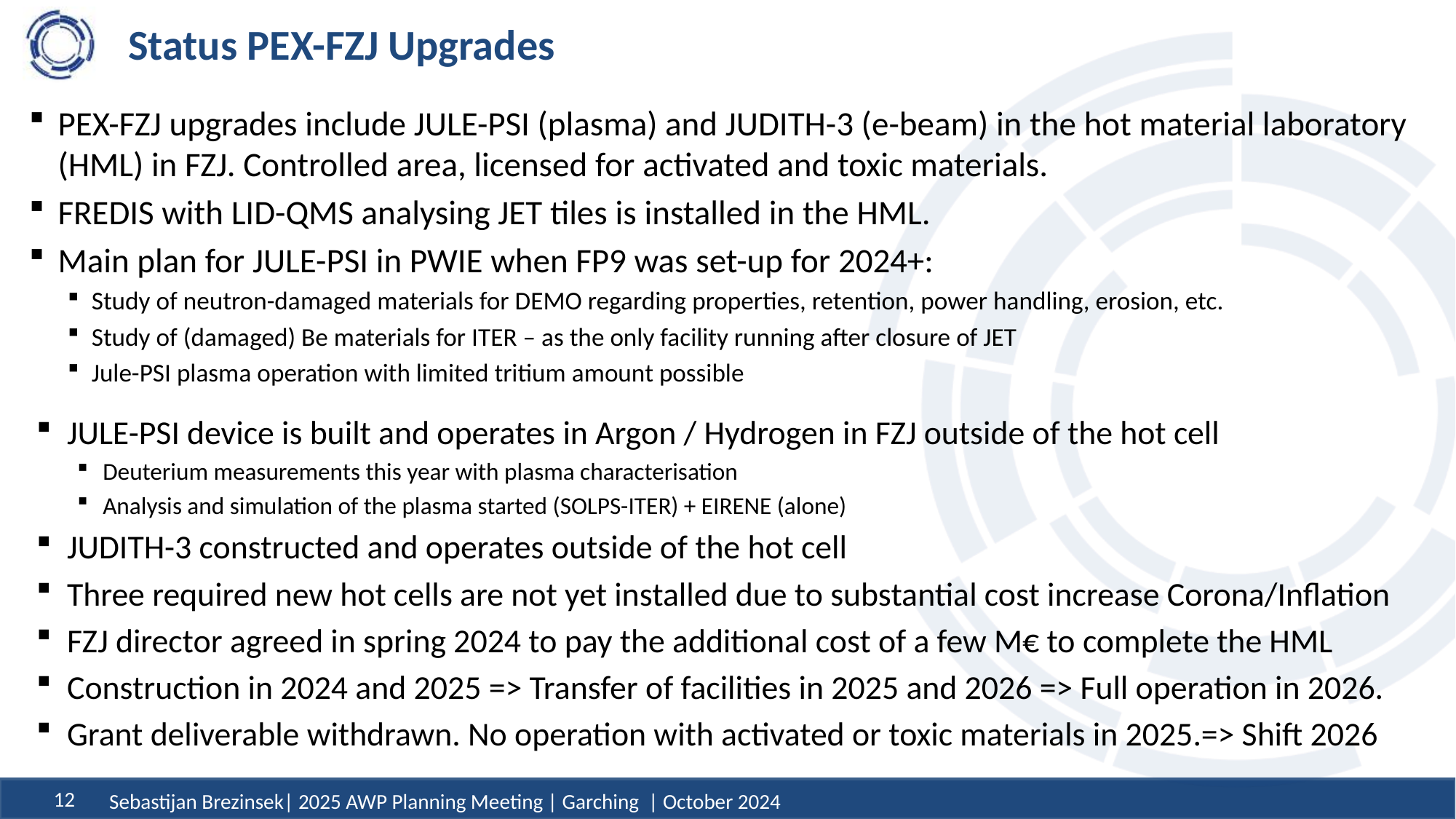

# Status PEX-FZJ Upgrades
PEX-FZJ upgrades include JULE-PSI (plasma) and JUDITH-3 (e-beam) in the hot material laboratory (HML) in FZJ. Controlled area, licensed for activated and toxic materials.
FREDIS with LID-QMS analysing JET tiles is installed in the HML.
Main plan for JULE-PSI in PWIE when FP9 was set-up for 2024+:
Study of neutron-damaged materials for DEMO regarding properties, retention, power handling, erosion, etc.
Study of (damaged) Be materials for ITER – as the only facility running after closure of JET
Jule-PSI plasma operation with limited tritium amount possible

JULE-PSI device is built and operates in Argon / Hydrogen in FZJ outside of the hot cell
Deuterium measurements this year with plasma characterisation
Analysis and simulation of the plasma started (SOLPS-ITER) + EIRENE (alone)
JUDITH-3 constructed and operates outside of the hot cell
Three required new hot cells are not yet installed due to substantial cost increase Corona/Inflation
FZJ director agreed in spring 2024 to pay the additional cost of a few M€ to complete the HML
Construction in 2024 and 2025 => Transfer of facilities in 2025 and 2026 => Full operation in 2026.
Grant deliverable withdrawn. No operation with activated or toxic materials in 2025.=> Shift 2026

Sebastijan Brezinsek| 2025 AWP Planning Meeting | Garching  | October 2024
12